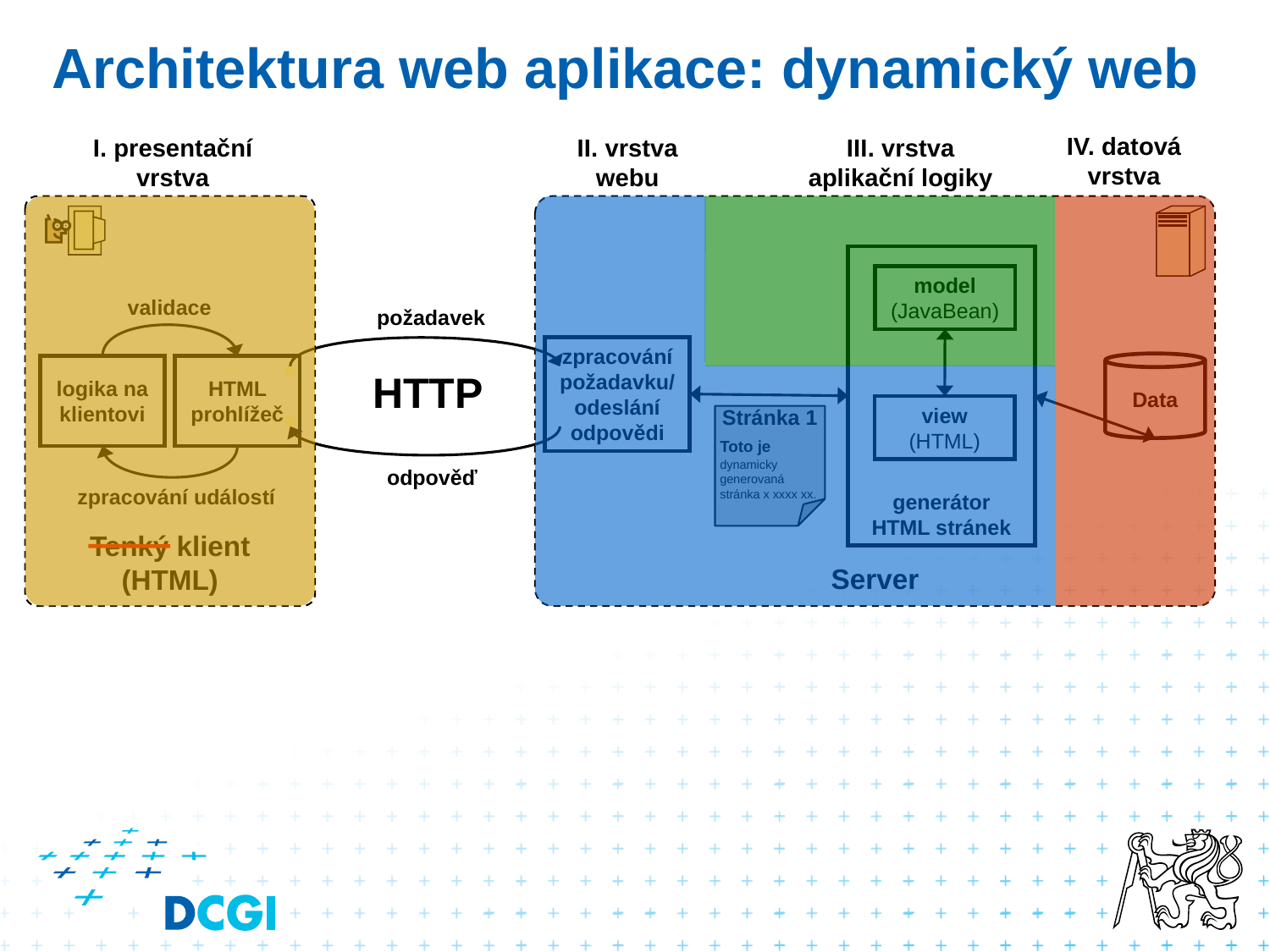

# Architektura web aplikace: dynamický web
IV. datová
vrstva

I. presentační
vrstva

II. vrstva
webu

III. vrstva
aplikační logiky

Tenký klient (HTML)
Server

generátor
HTML stránek
model
(JavaBean)
validace
požadavek
zpracování
požadavku/ odeslání odpovědi
Data
logika na klientovi
HTML prohlížeč
HTTP

view
(HTML)
Stránka 1
Toto je dynamicky generovaná stránka x xxxx xx.

odpověď
zpracování událostí